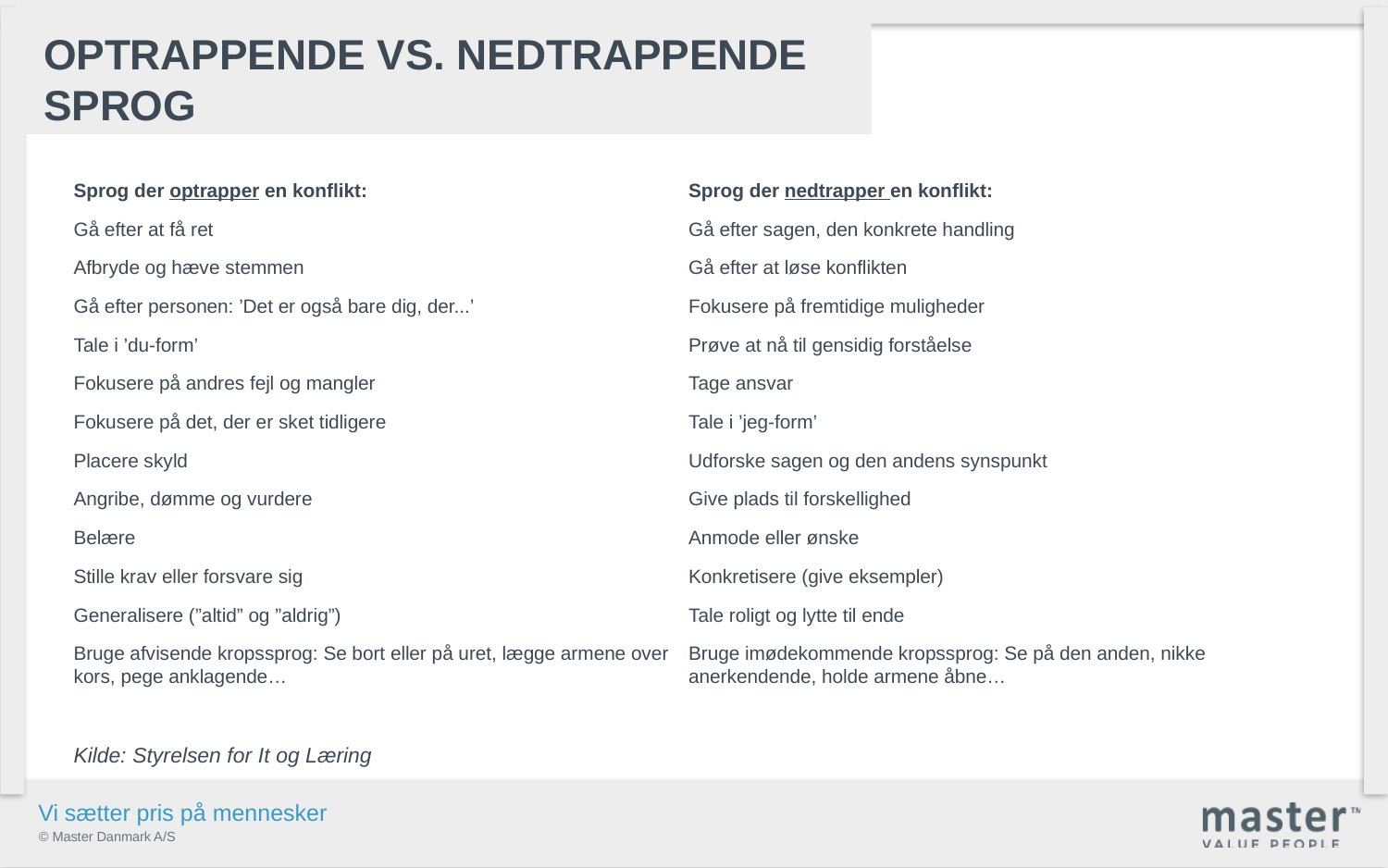

Optrappende vs. Nedtrappende sprog

Sprog der optrapper en konflikt:
Gå efter at få ret
Afbryde og hæve stemmen
Gå efter personen: ’Det er også bare dig, der...’
Tale i ’du-form’
Fokusere på andres fejl og mangler
Fokusere på det, der er sket tidligere
Placere skyld
Angribe, dømme og vurdere
Belære
Stille krav eller forsvare sig
Generalisere (”altid” og ”aldrig”)
Bruge afvisende kropssprog: Se bort eller på uret, lægge armene over kors, pege anklagende…

Kilde: Styrelsen for It og Læring
Sprog der nedtrapper en konflikt:
Gå efter sagen, den konkrete handling
Gå efter at løse konflikten
Fokusere på fremtidige muligheder
Prøve at nå til gensidig forståelse
Tage ansvar
Tale i ’jeg-form’
Udforske sagen og den andens synspunkt
Give plads til forskellighed
Anmode eller ønske
Konkretisere (give eksempler)
Tale roligt og lytte til ende
Bruge imødekommende kropssprog: Se på den anden, nikke anerkendende, holde armene åbne…